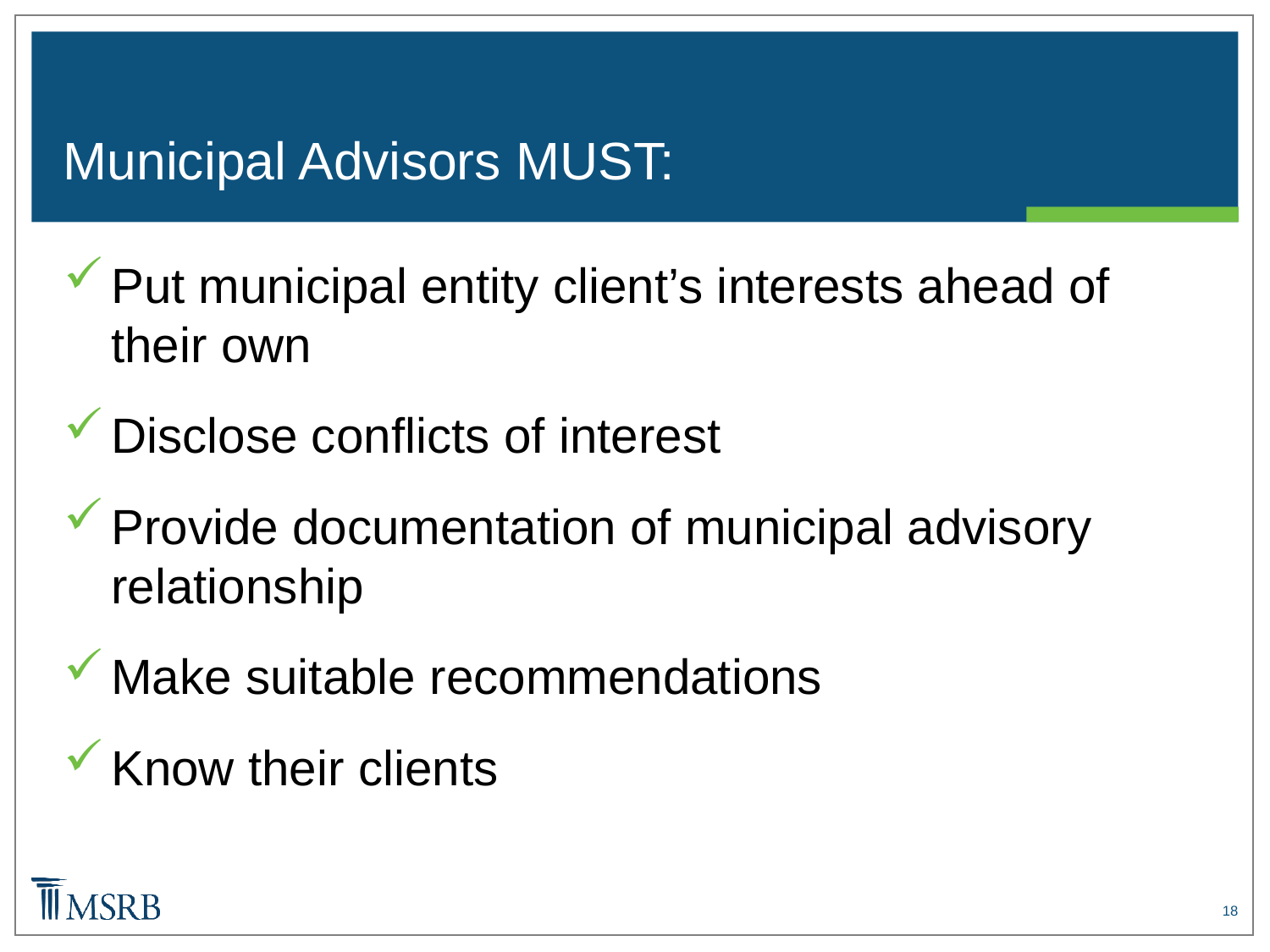

# Municipal Advisors MUST:
Put municipal entity client’s interests ahead of their own
Disclose conflicts of interest
Provide documentation of municipal advisory relationship
Make suitable recommendations
Know their clients